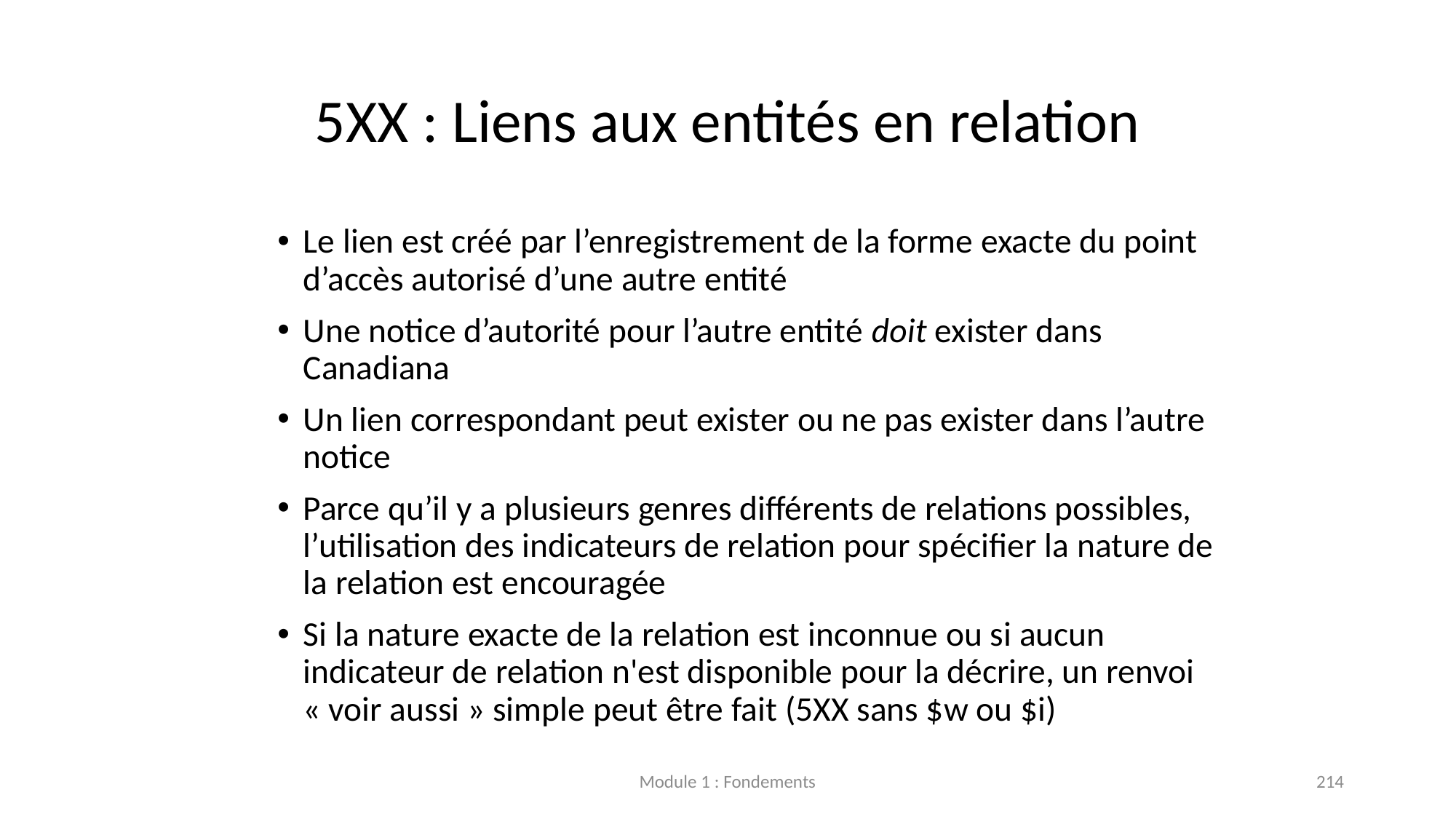

# 5XX : Liens aux entités en relation
Le lien est créé par l’enregistrement de la forme exacte du point d’accès autorisé d’une autre entité
Une notice d’autorité pour l’autre entité doit exister dans Canadiana
Un lien correspondant peut exister ou ne pas exister dans l’autre notice
Parce qu’il y a plusieurs genres différents de relations possibles, l’utilisation des indicateurs de relation pour spécifier la nature de la relation est encouragée
Si la nature exacte de la relation est inconnue ou si aucun indicateur de relation n'est disponible pour la décrire, un renvoi « voir aussi » simple peut être fait (5XX sans $w ou $i)
Module 1 : Fondements
214